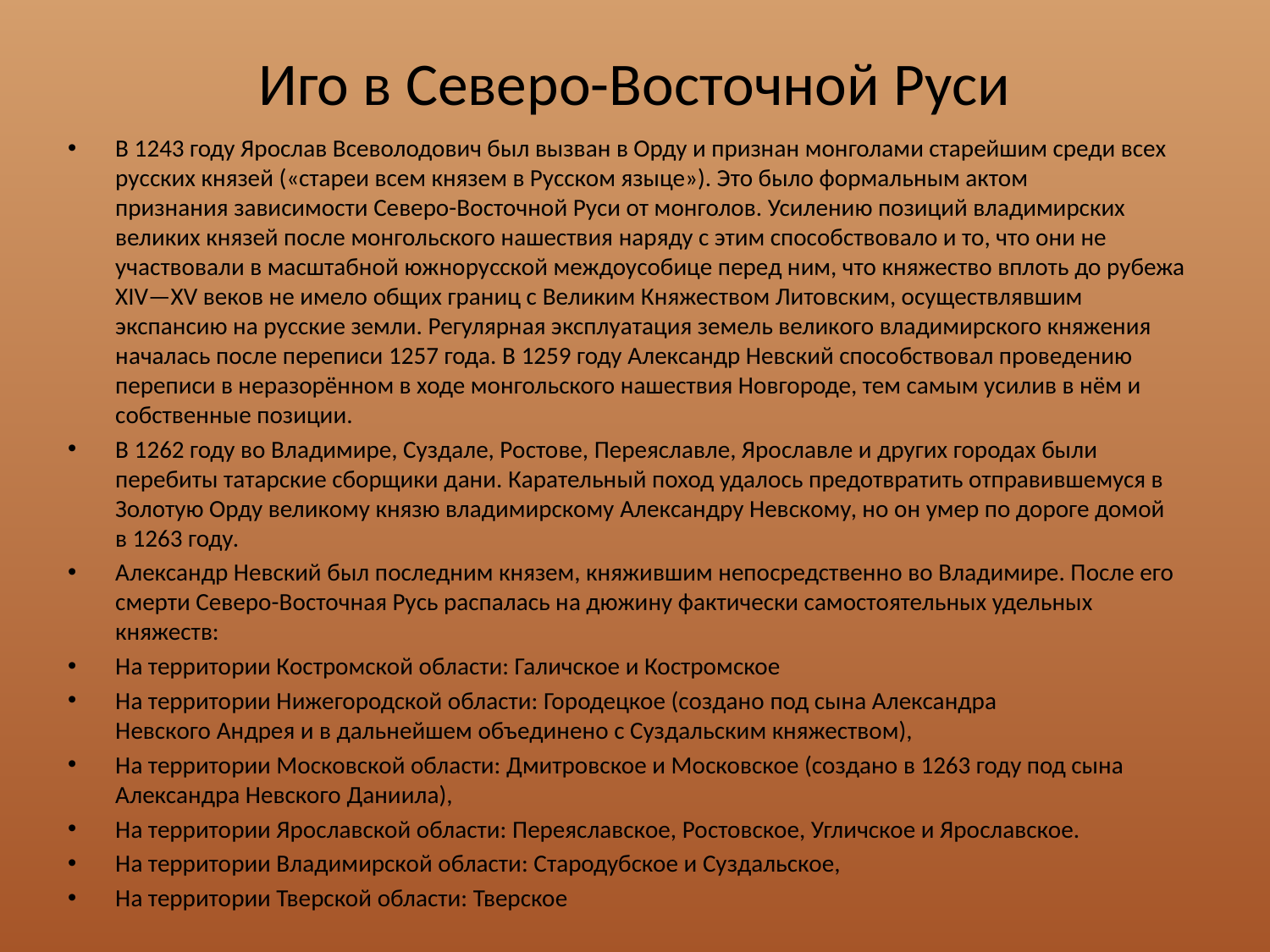

# Иго в Северо-Восточной Руси
В 1243 году Ярослав Всеволодович был вызван в Орду и признан монголами старейшим среди всех русских князей («стареи всем князем в Русском языце»). Это было формальным актом признания зависимости Северо-Восточной Руси от монголов. Усилению позиций владимирских великих князей после монгольского нашествия наряду с этим способствовало и то, что они не участвовали в масштабной южнорусской междоусобице перед ним, что княжество вплоть до рубежа XIV—XV веков не имело общих границ с Великим Княжеством Литовским, осуществлявшим экспансию на русские земли. Регулярная эксплуатация земель великого владимирского княжения началась после переписи 1257 года. В 1259 году Александр Невский способствовал проведению переписи в неразорённом в ходе монгольского нашествия Новгороде, тем самым усилив в нём и собственные позиции.
В 1262 году во Владимире, Суздале, Ростове, Переяславле, Ярославле и других городах были перебиты татарские сборщики дани. Карательный поход удалось предотвратить отправившемуся в Золотую Орду великому князю владимирскому Александру Невскому, но он умер по дороге домой в 1263 году.
Александр Невский был последним князем, княжившим непосредственно во Владимире. После его смерти Северо-Восточная Русь распалась на дюжину фактически самостоятельных удельных княжеств:
На территории Костромской области: Галичское и Костромское
На территории Нижегородской области: Городецкое (создано под сына Александра Невского Андрея и в дальнейшем объединено с Суздальским княжеством),
На территории Московской области: Дмитровское и Московское (создано в 1263 году под сына Александра Невского Даниила),
На территории Ярославской области: Переяславское, Ростовское, Угличское и Ярославское.
На территории Владимирской области: Стародубское и Суздальское,
На территории Тверской области: Тверское